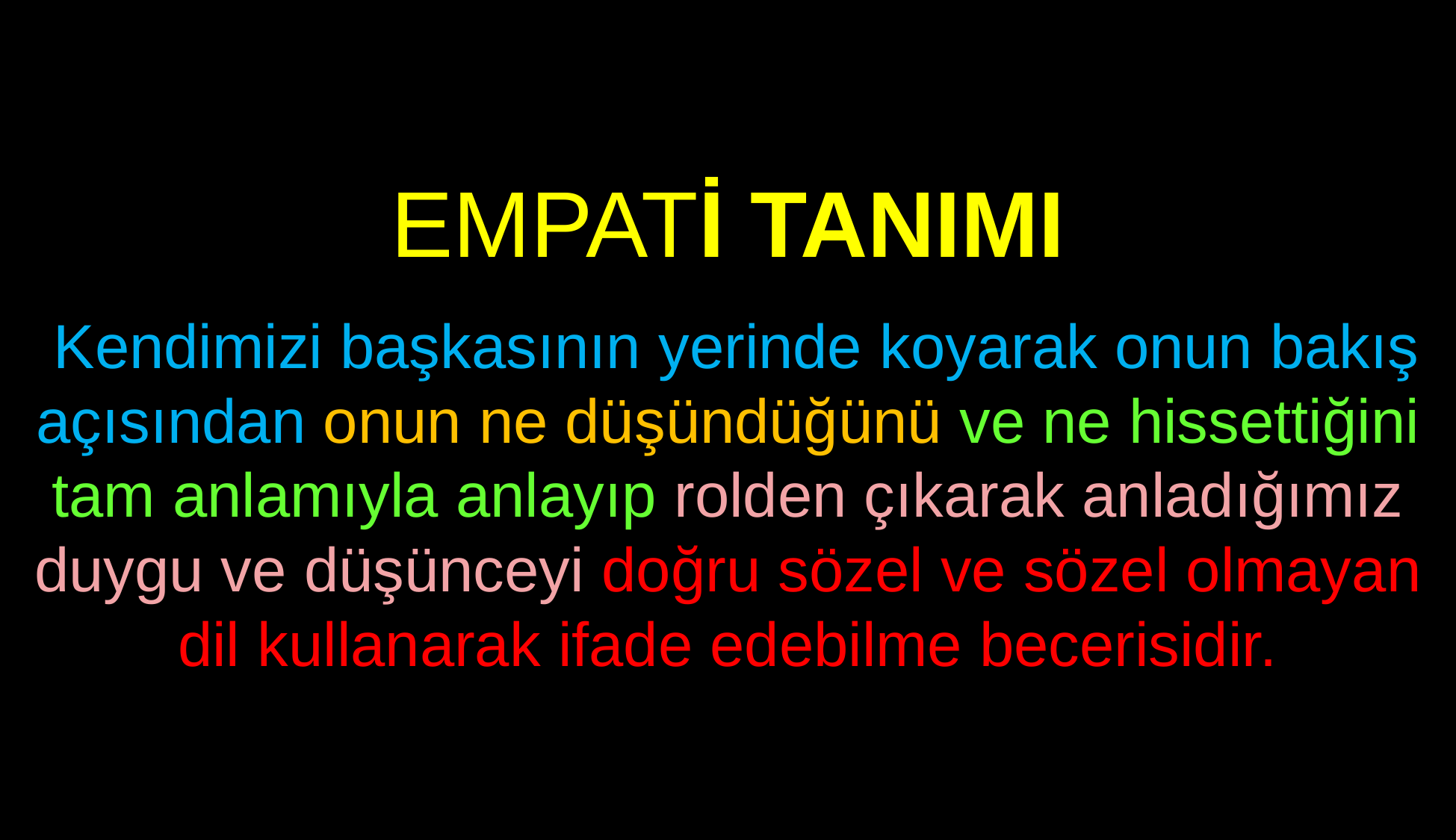

EMPATİ TANIMI

 Kendimizi başkasının yerinde koyarak onun bakış açısından onun ne düşündüğünü ve ne hissettiğini tam anlamıyla anlayıp rolden çıkarak anladığımız duygu ve düşünceyi doğru sözel ve sözel olmayan dil kullanarak ifade edebilme becerisidir.